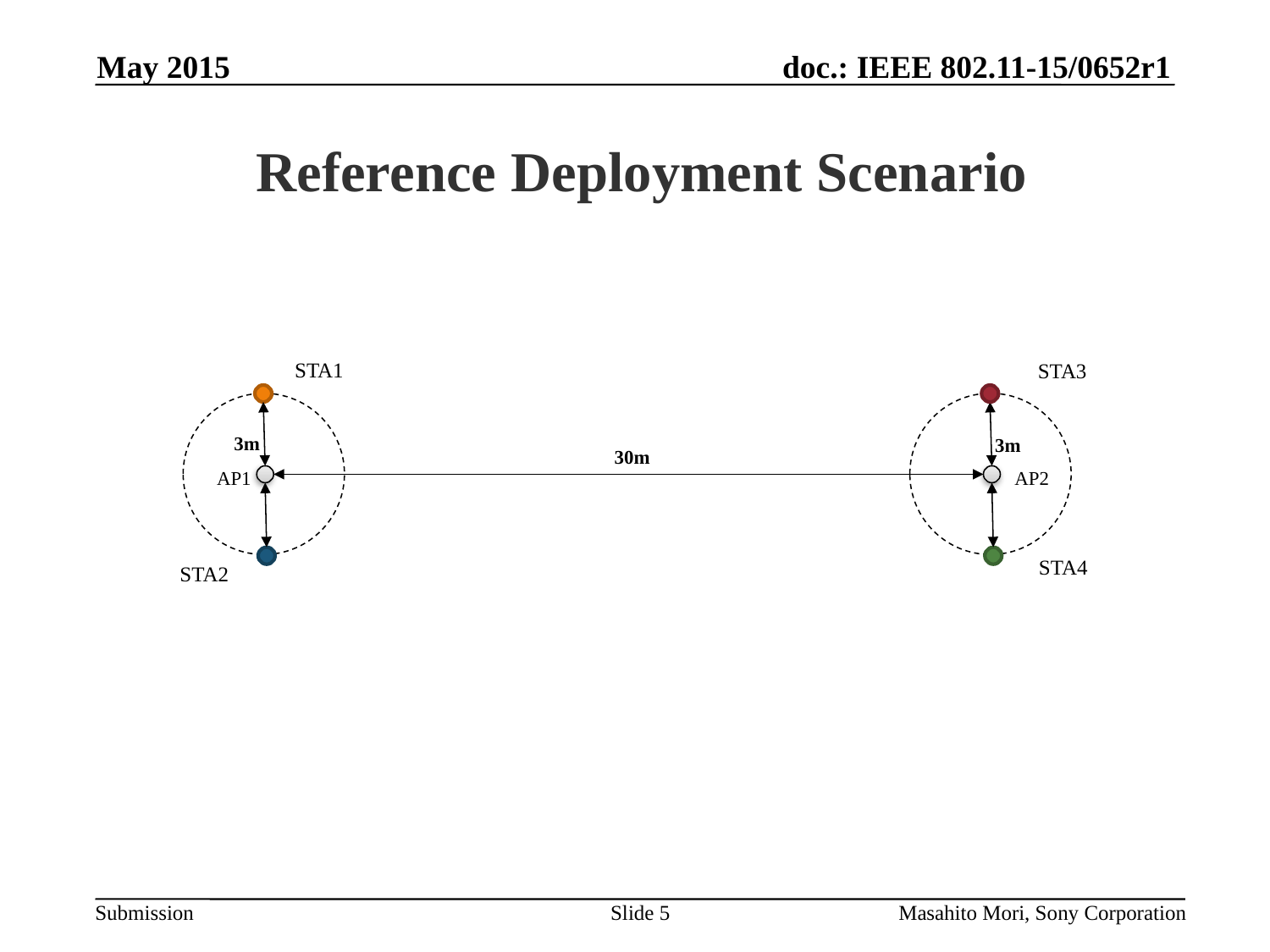

May 2015
# Reference Deployment Scenario
STA1
STA3

3m
3m
30m
AP1

AP2

STA4
STA2
Slide 5
Masahito Mori, Sony Corporation